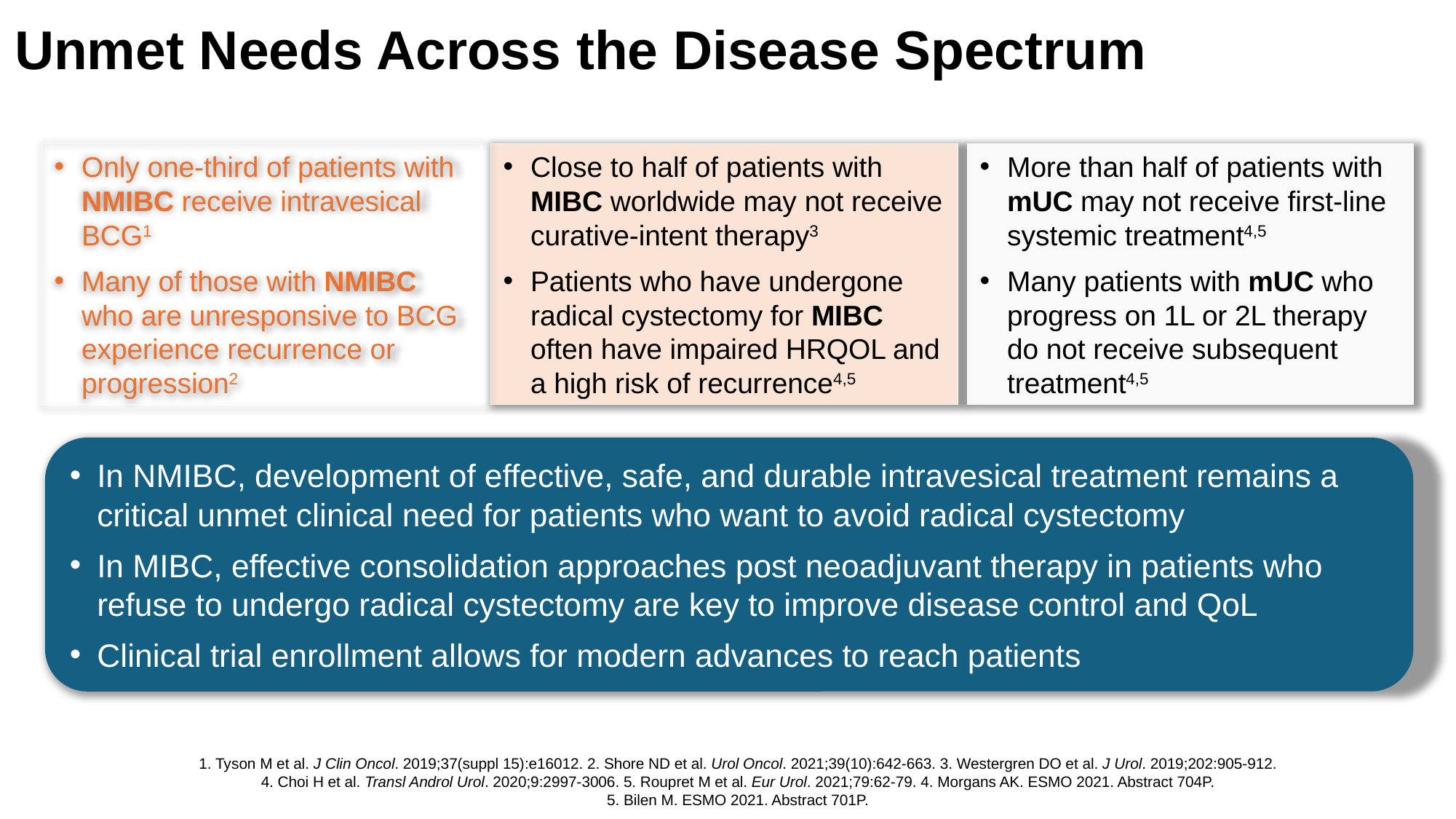

Unmet Needs Across the Disease Spectrum
Only one-third of patients with NMIBC receive intravesical BCG1
Many of those with NMIBC who are unresponsive to BCG experience recurrence or progression2
Close to half of patients with MIBC worldwide may not receive curative-intent therapy3
Patients who have undergone radical cystectomy for MIBC often have impaired HRQOL and a high risk of recurrence4,5
More than half of patients with mUC may not receive first-line systemic treatment4,5
Many patients with mUC who progress on 1L or 2L therapy do not receive subsequent treatment4,5
In NMIBC, development of effective, safe, and durable intravesical treatment remains a critical unmet clinical need for patients who want to avoid radical cystectomy
In MIBC, effective consolidation approaches post neoadjuvant therapy in patients who refuse to undergo radical cystectomy are key to improve disease control and QoL
Clinical trial enrollment allows for modern advances to reach patients
1. Tyson M et al. J Clin Oncol. 2019;37(suppl 15):e16012. 2. Shore ND et al. Urol Oncol. 2021;39(10):642-663. 3. Westergren DO et al. J Urol. 2019;202:905-912.
4. Choi H et al. Transl Androl Urol. 2020;9:2997-3006. 5. Roupret M et al. Eur Urol. 2021;79:62-79. 4. Morgans AK. ESMO 2021. Abstract 704P.
5. Bilen M. ESMO 2021. Abstract 701P.